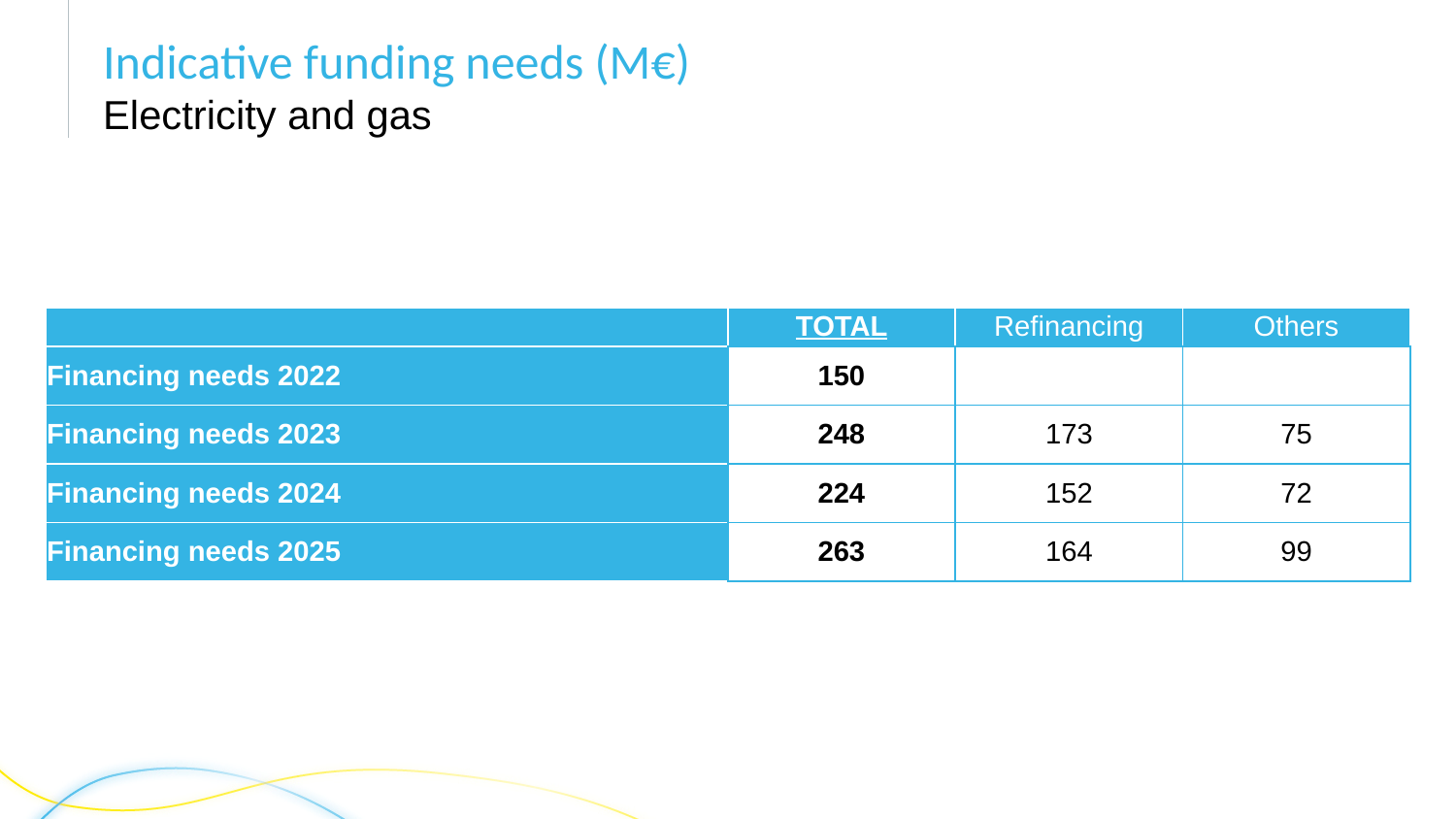

# Indicative funding needs (M€) Electricity and gas
|  | TOTAL | Refinancing | Others |
| --- | --- | --- | --- |
| Financing needs 2022 | 150 |  |  |
| Financing needs 2023 | 248 | 173 | 75 |
| Financing needs 2024 | 224 | 152 | 72 |
| Financing needs 2025 | 263 | 164 | 99 |